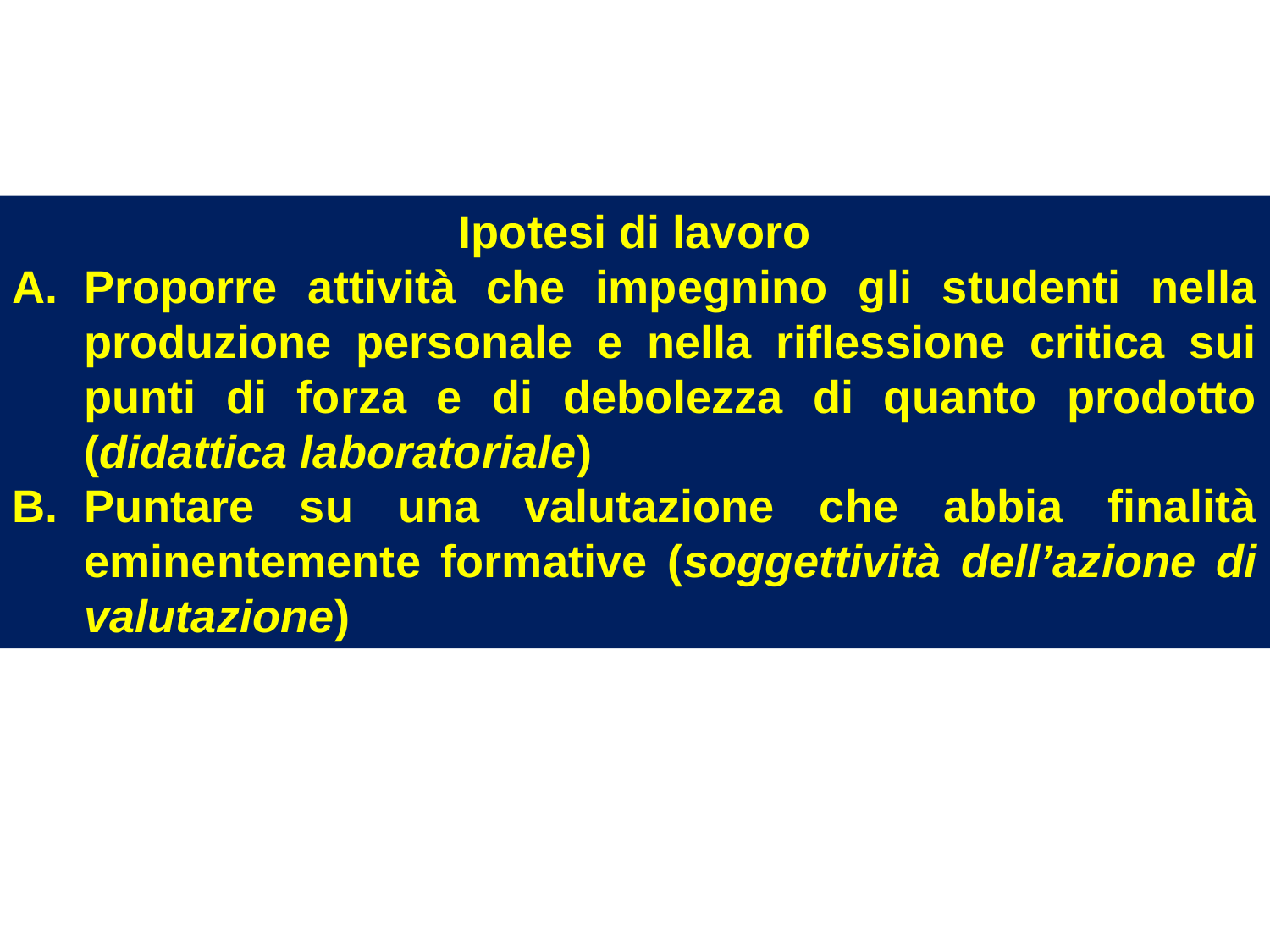

Ipotesi di lavoro
Proporre attività che impegnino gli studenti nella produzione personale e nella riflessione critica sui punti di forza e di debolezza di quanto prodotto (didattica laboratoriale)
Puntare su una valutazione che abbia finalità eminentemente formative (soggettività dell’azione di valutazione)